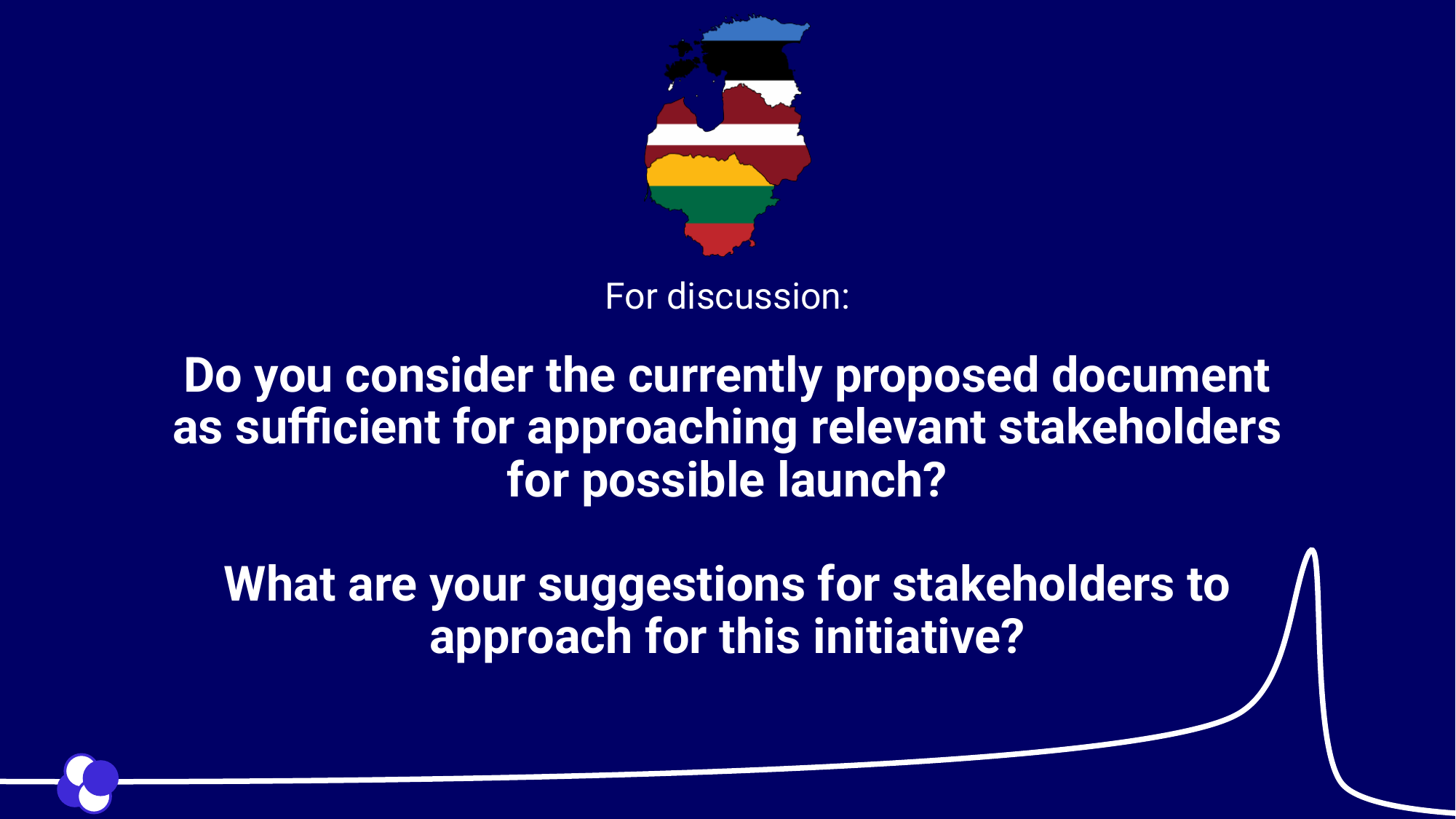

# For discussion: Do you consider the currently proposed document as sufficient for approaching relevant stakeholders for possible launch? What are your suggestions for stakeholders to approach for this initiative?